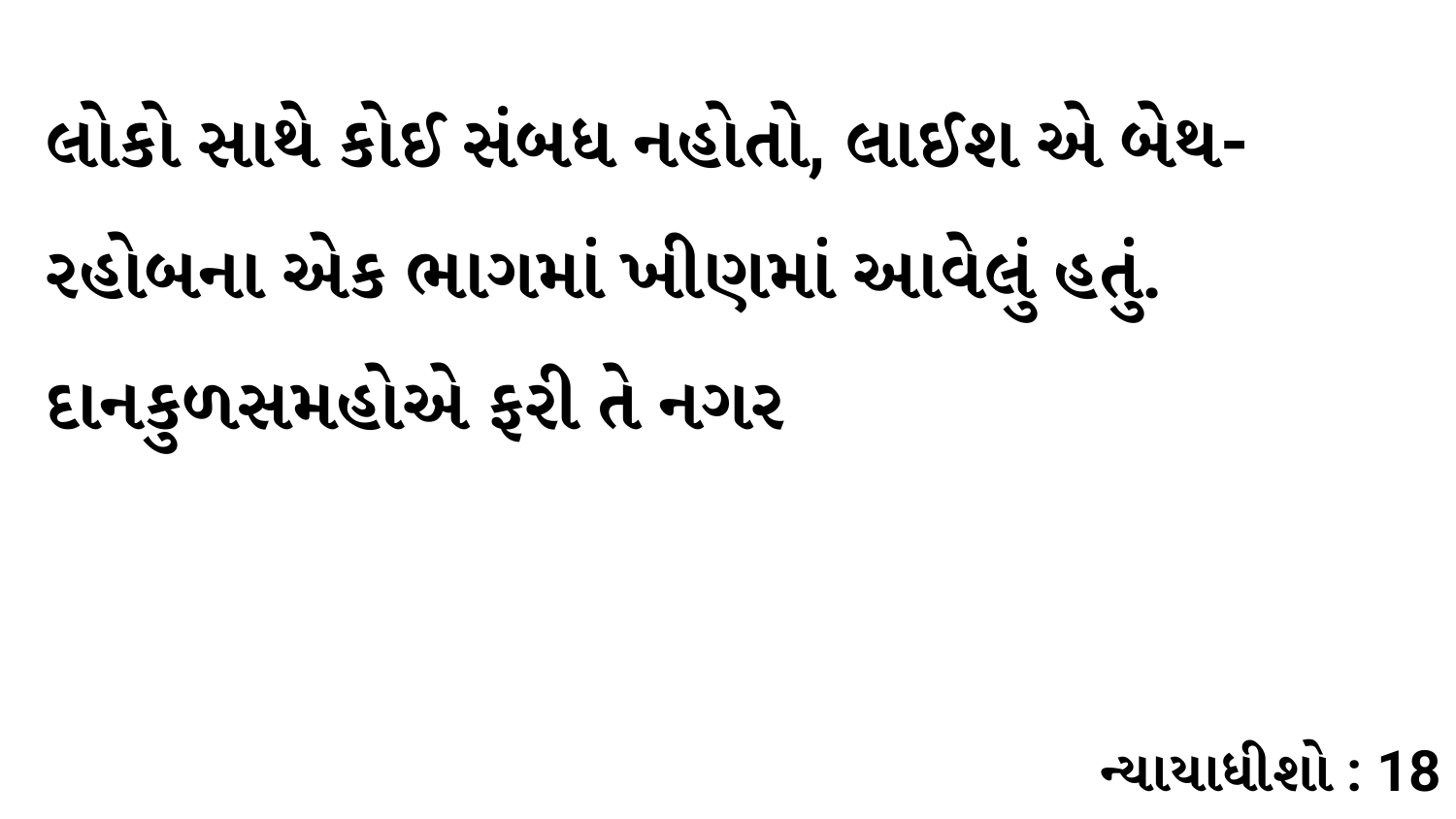

લોકો સાથે કોઈ સંબધ નહોતો, લાઈશ એ બેથ-રહોબના એક ભાગમાં ખીણમાં આવેલું હતું. દાનકુળસમહોએ ફરી તે નગર
ન્યાયાધીશો : 18